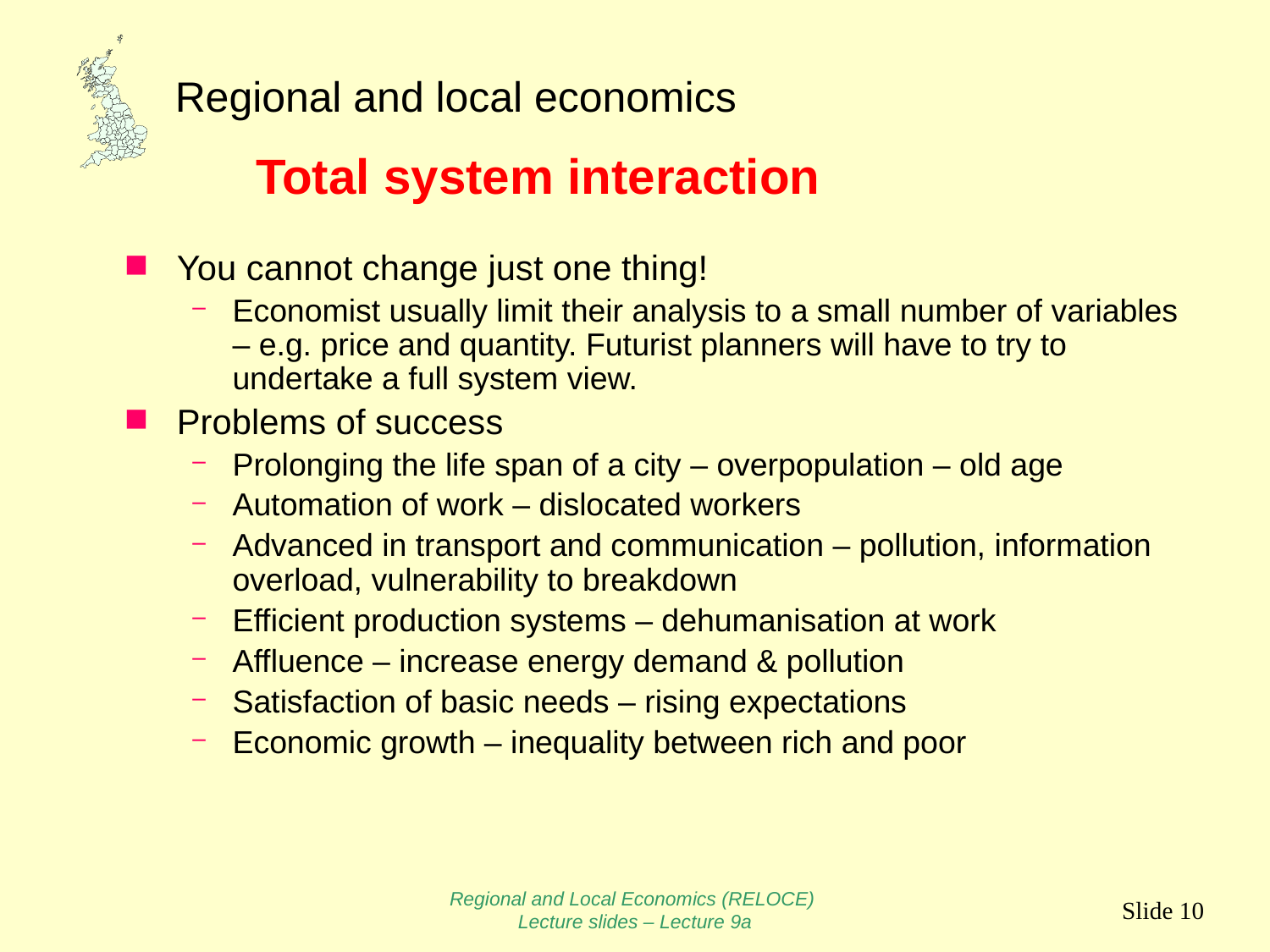

Total system interaction
You cannot change just one thing!
Economist usually limit their analysis to a small number of variables – e.g. price and quantity. Futurist planners will have to try to undertake a full system view.
Problems of success
Prolonging the life span of a city – overpopulation – old age
Automation of work – dislocated workers
Advanced in transport and communication – pollution, information overload, vulnerability to breakdown
Efficient production systems – dehumanisation at work
Affluence – increase energy demand & pollution
Satisfaction of basic needs – rising expectations
Economic growth – inequality between rich and poor
Regional and Local Economics (RELOCE)
Lecture slides – Lecture 9a
Slide 10